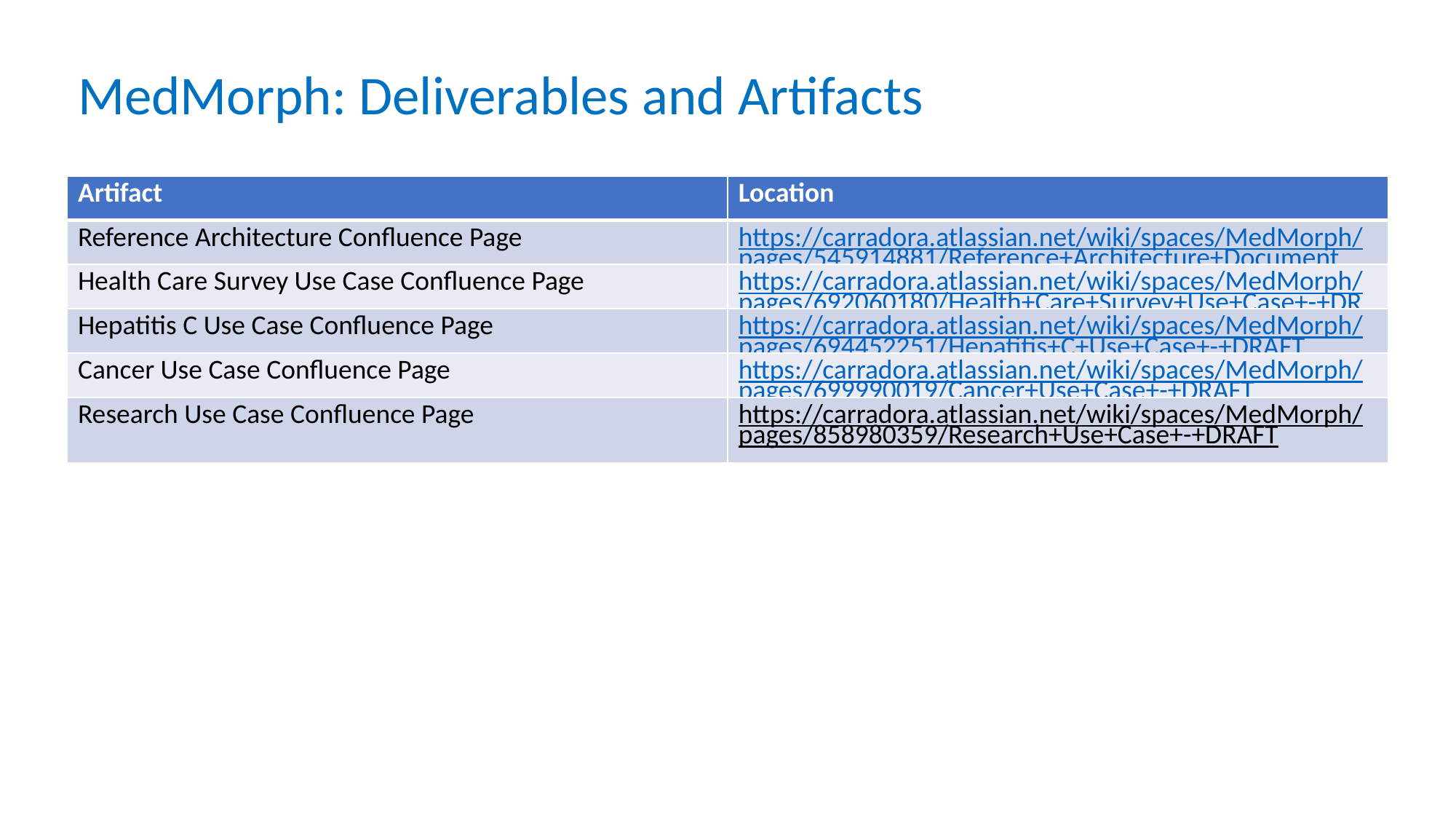

# MedMorph: Deliverables and Artifacts
| Artifact | Location |
| --- | --- |
| Reference Architecture Confluence Page | https://carradora.atlassian.net/wiki/spaces/MedMorph/pages/545914881/Reference+Architecture+Document |
| Health Care Survey Use Case Confluence Page | https://carradora.atlassian.net/wiki/spaces/MedMorph/pages/692060180/Health+Care+Survey+Use+Case+-+DRAFT |
| Hepatitis C Use Case Confluence Page | https://carradora.atlassian.net/wiki/spaces/MedMorph/pages/694452251/Hepatitis+C+Use+Case+-+DRAFT |
| Cancer Use Case Confluence Page | https://carradora.atlassian.net/wiki/spaces/MedMorph/pages/699990019/Cancer+Use+Case+-+DRAFT |
| Research Use Case Confluence Page | https://carradora.atlassian.net/wiki/spaces/MedMorph/pages/858980359/Research+Use+Case+-+DRAFT |